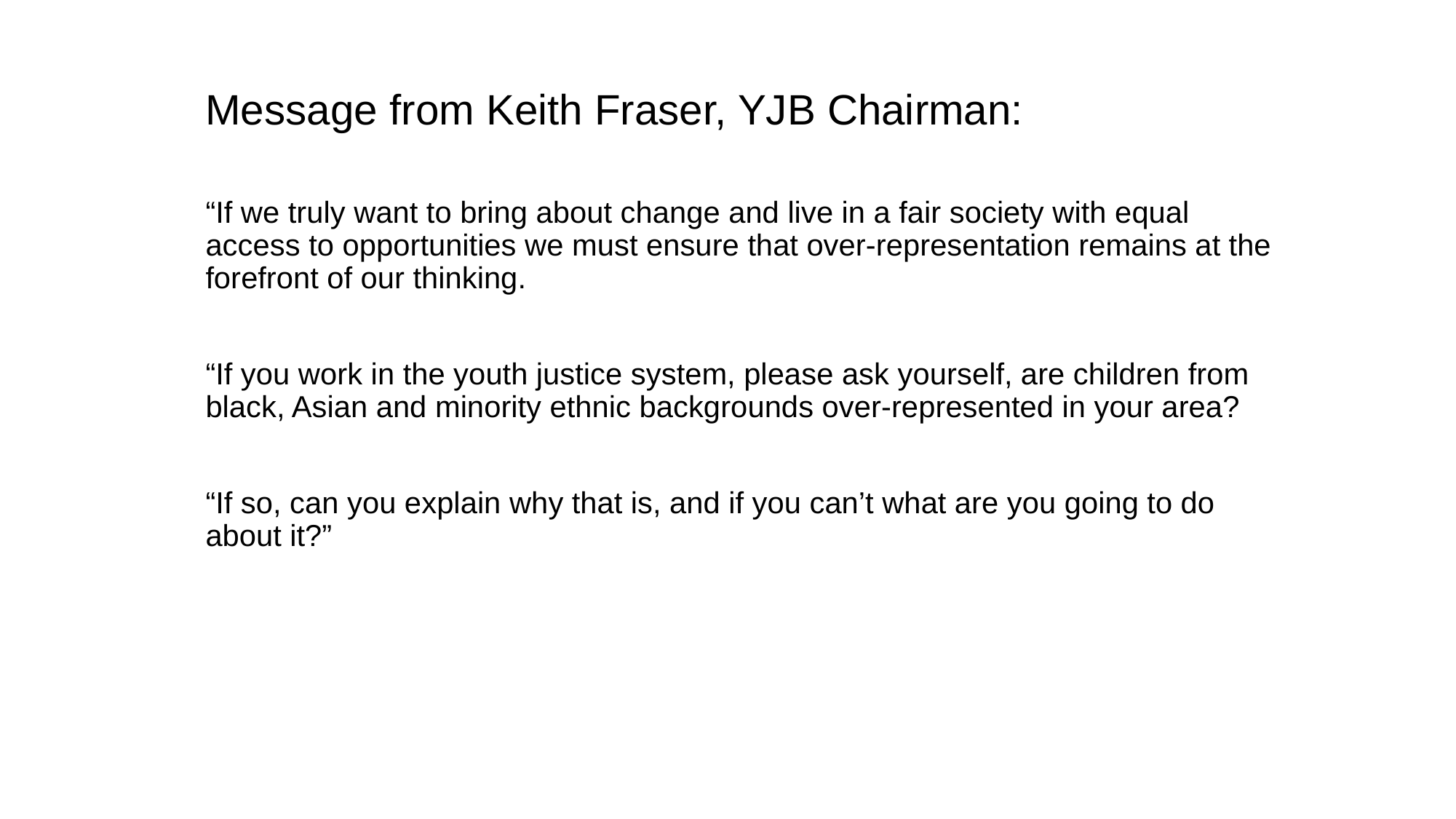

Message from Keith Fraser, YJB Chairman:

“If we truly want to bring about change and live in a fair society with equal access to opportunities we must ensure that over-representation remains at the forefront of our thinking.

“If you work in the youth justice system, please ask yourself, are children from black, Asian and minority ethnic backgrounds over-represented in your area?

“If so, can you explain why that is, and if you can’t what are you going to do about it?”